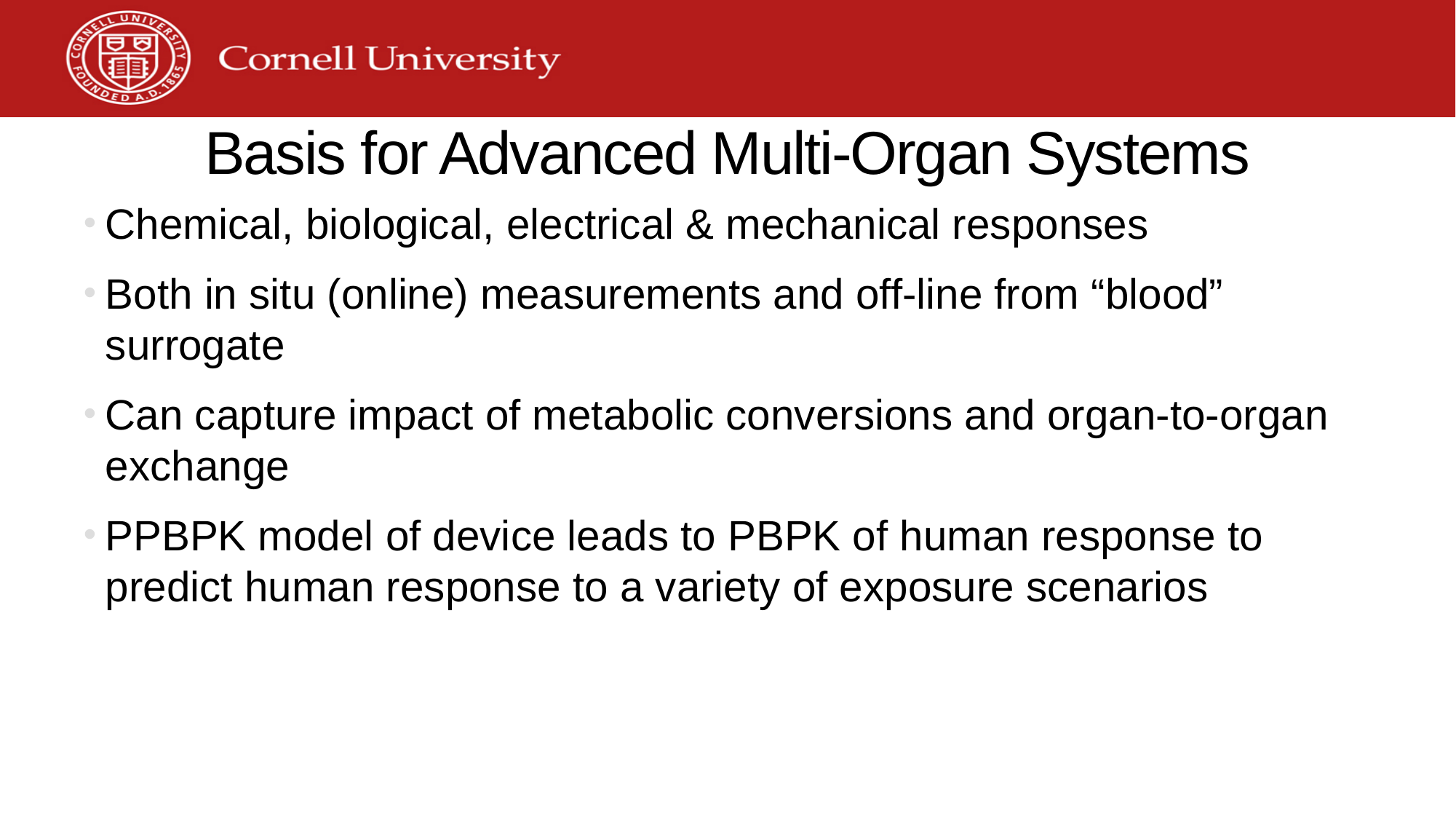

# Basis for Advanced Multi-Organ Systems
Chemical, biological, electrical & mechanical responses

Both in situ (online) measurements and off-line from “blood” surrogate

Can capture impact of metabolic conversions and organ-to-organ exchange

PPBPK model of device leads to PBPK of human response to predict human response to a variety of exposure scenarios